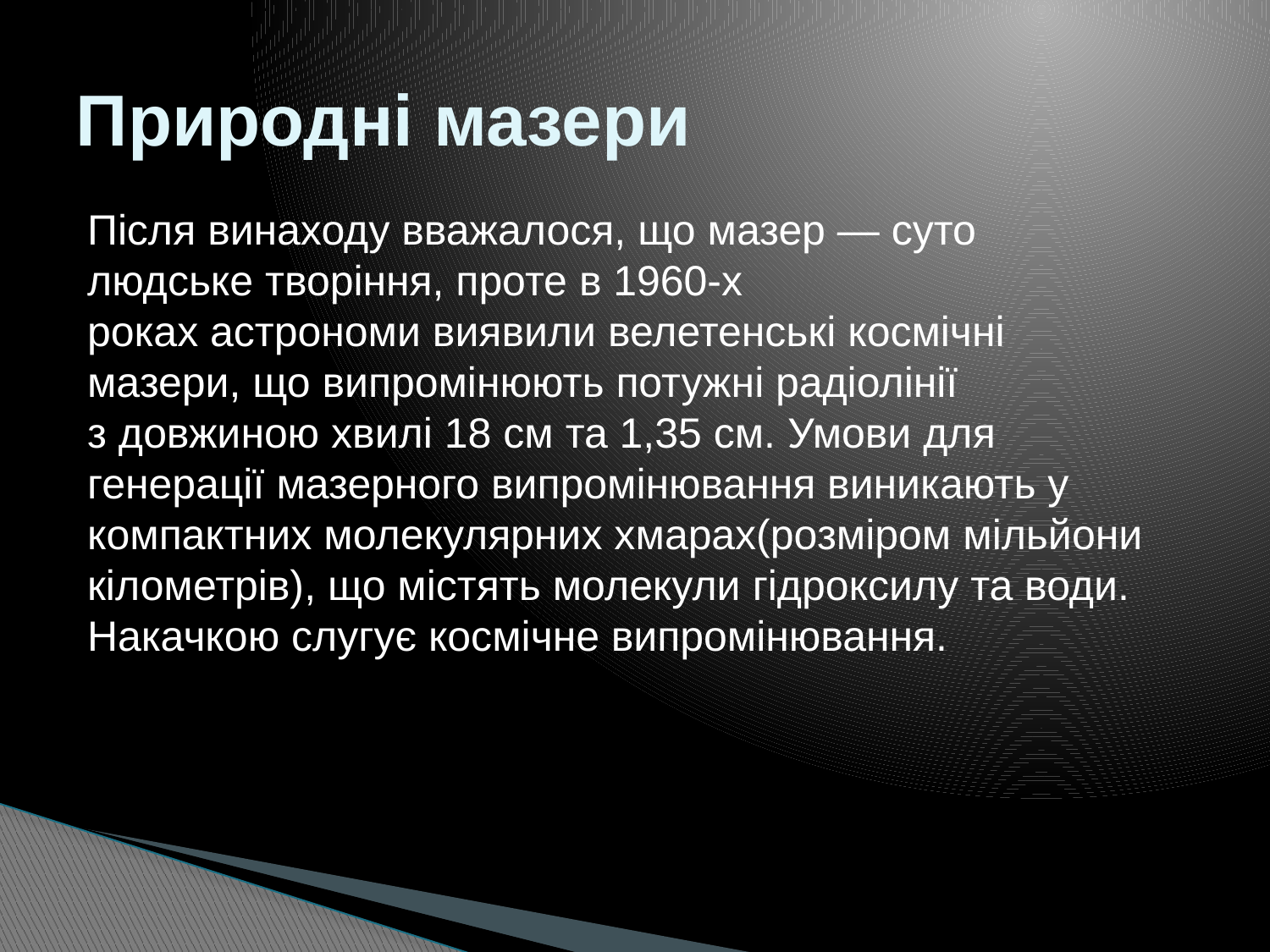

# Природні мазери
Після винаходу вважалося, що мазер — суто людське творіння, проте в 1960-х роках астрономи виявили велетенські космічні мазери, що випромінюють потужні радіолінії з довжиною хвилі 18 см та 1,35 см. Умови для генерації мазерного випромінювання виникають у компактних молекулярних хмарах(розміром мільйони кілометрів), що містять молекули гідроксилу та води. Накачкою слугує космічне випромінювання.